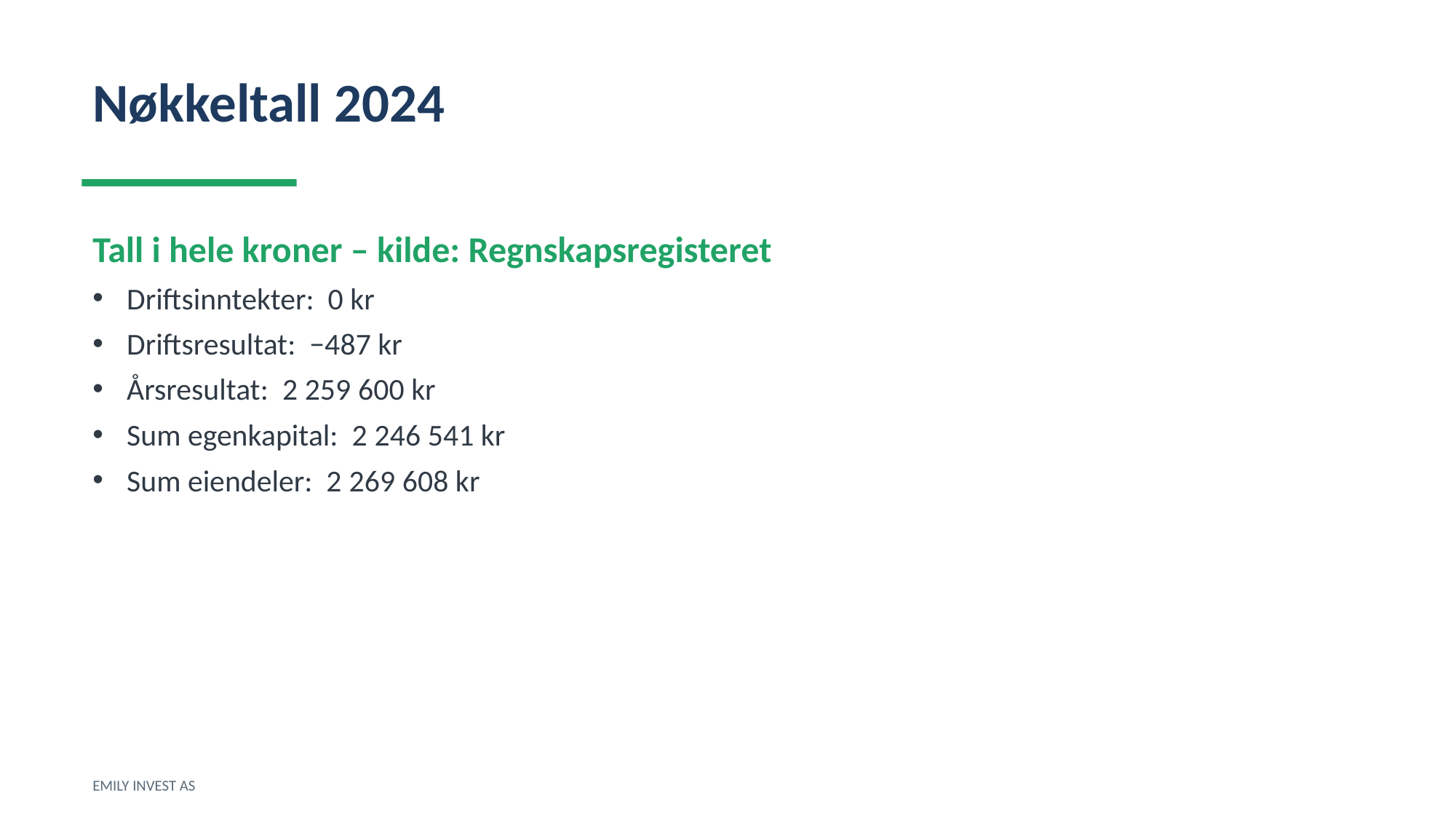

Nøkkeltall 2024

Tall i hele kroner – kilde: Regnskapsregisteret
Driftsinntekter:  0 kr
Driftsresultat:  −487 kr
Årsresultat:  2 259 600 kr
Sum egenkapital:  2 246 541 kr
Sum eiendeler:  2 269 608 kr
EMILY INVEST AS